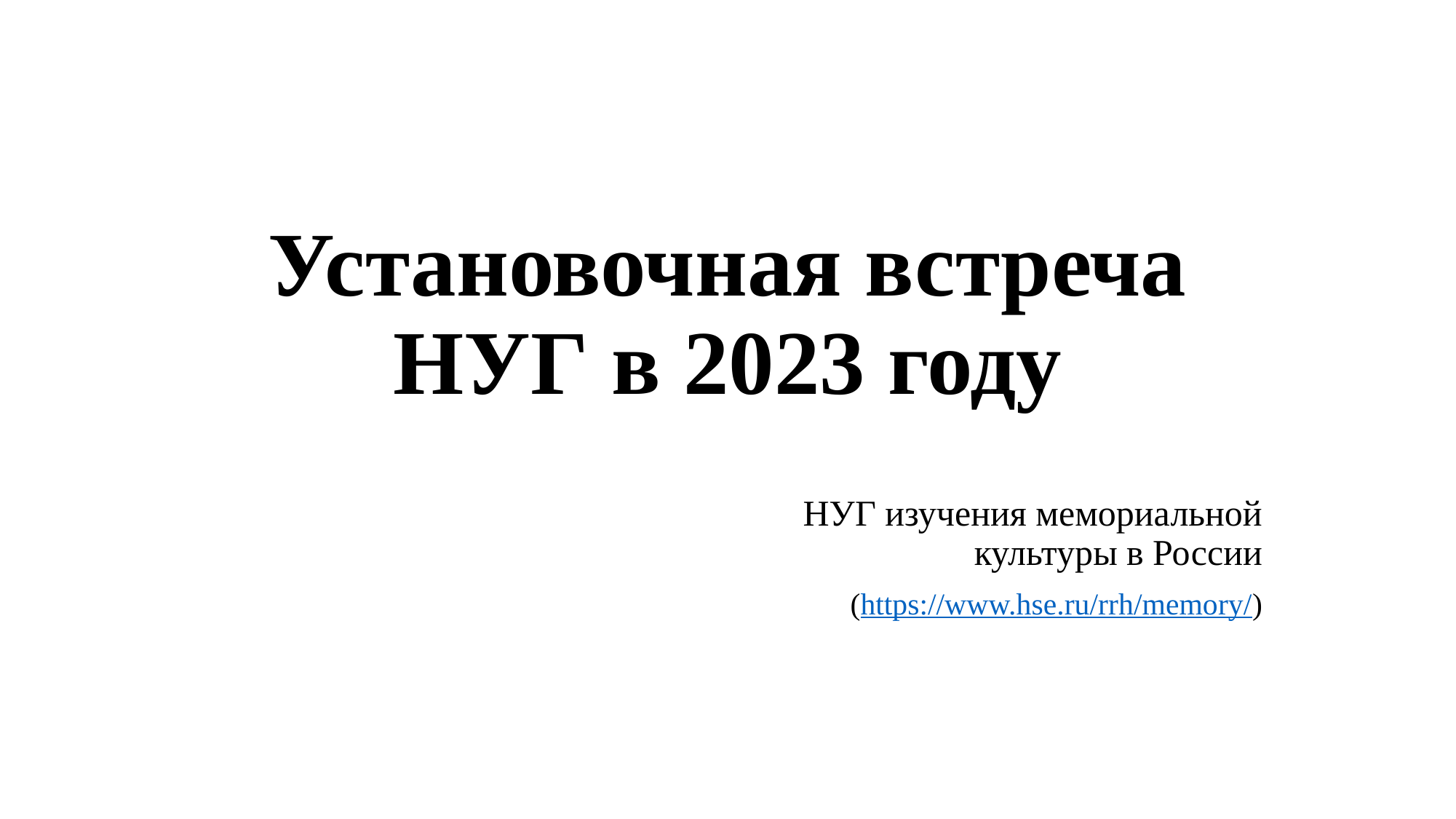

# Установочная встреча НУГ в 2023 году

НУГ изучения мемориальной культуры в России
(https://www.hse.ru/rrh/memory/)